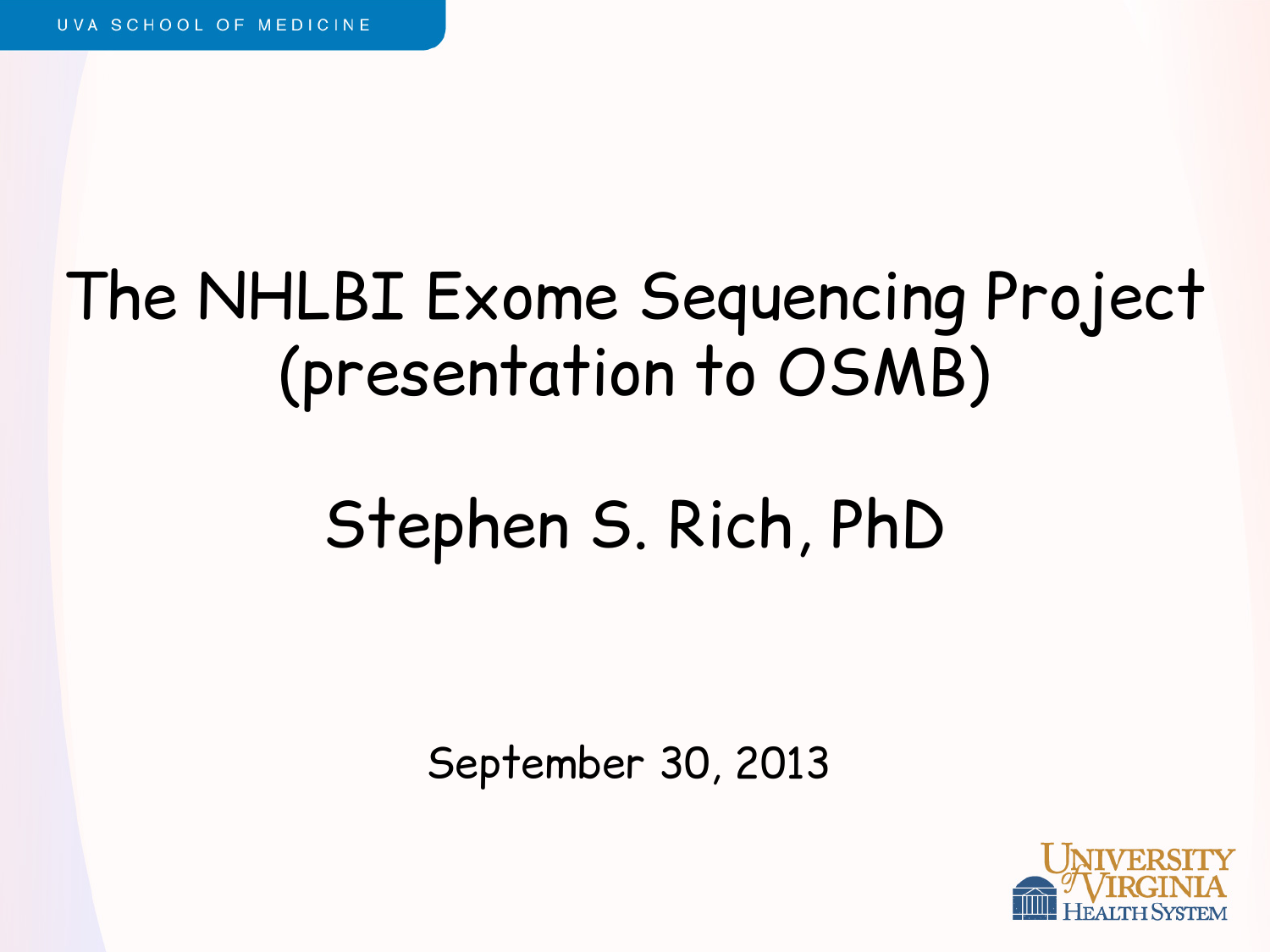

# The NHLBI Exome Sequencing Project (presentation to OSMB) Stephen S. Rich, PhD
September 30, 2013